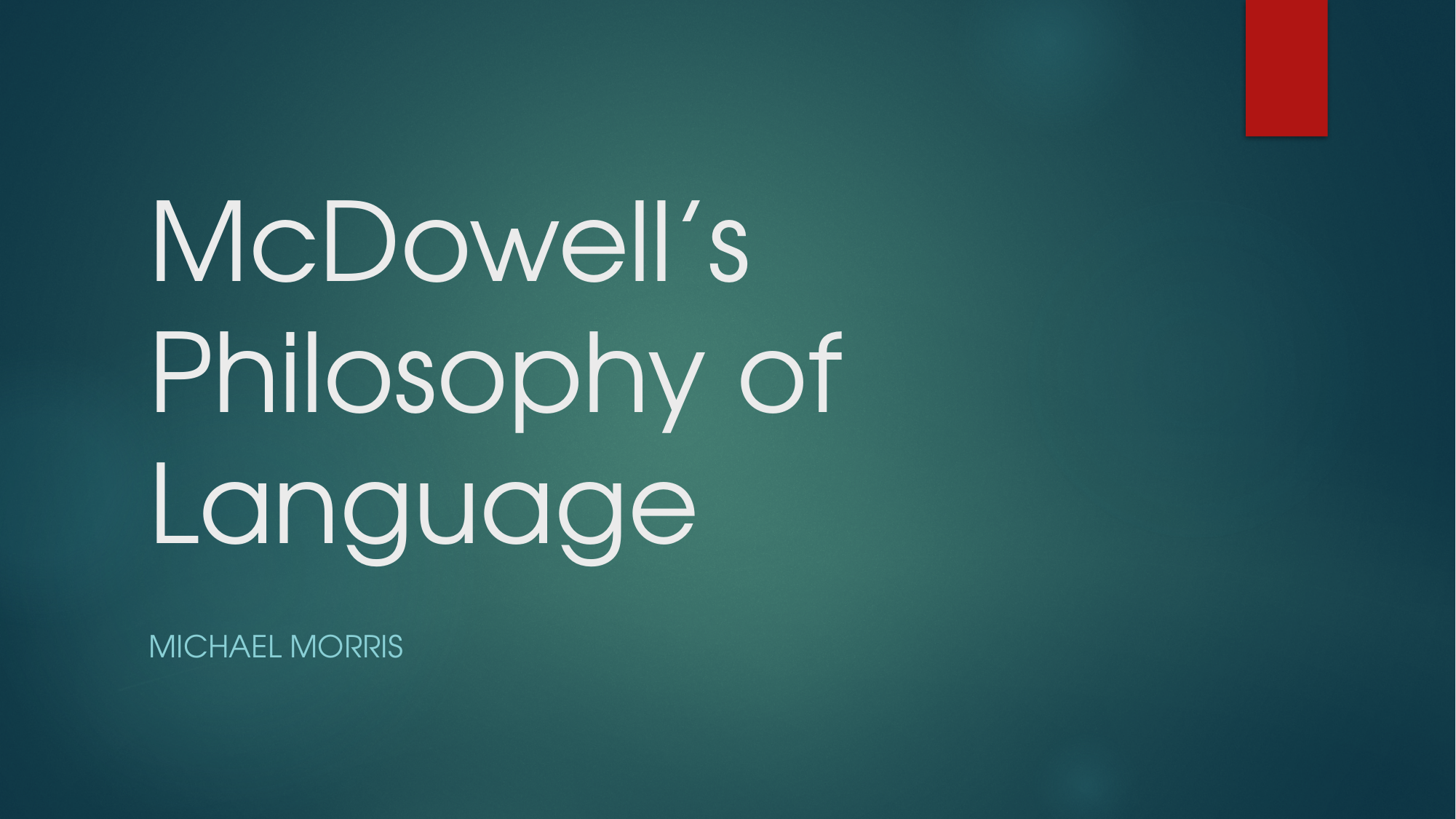

# McDowell’s Philosophy of Language

Michael Morris